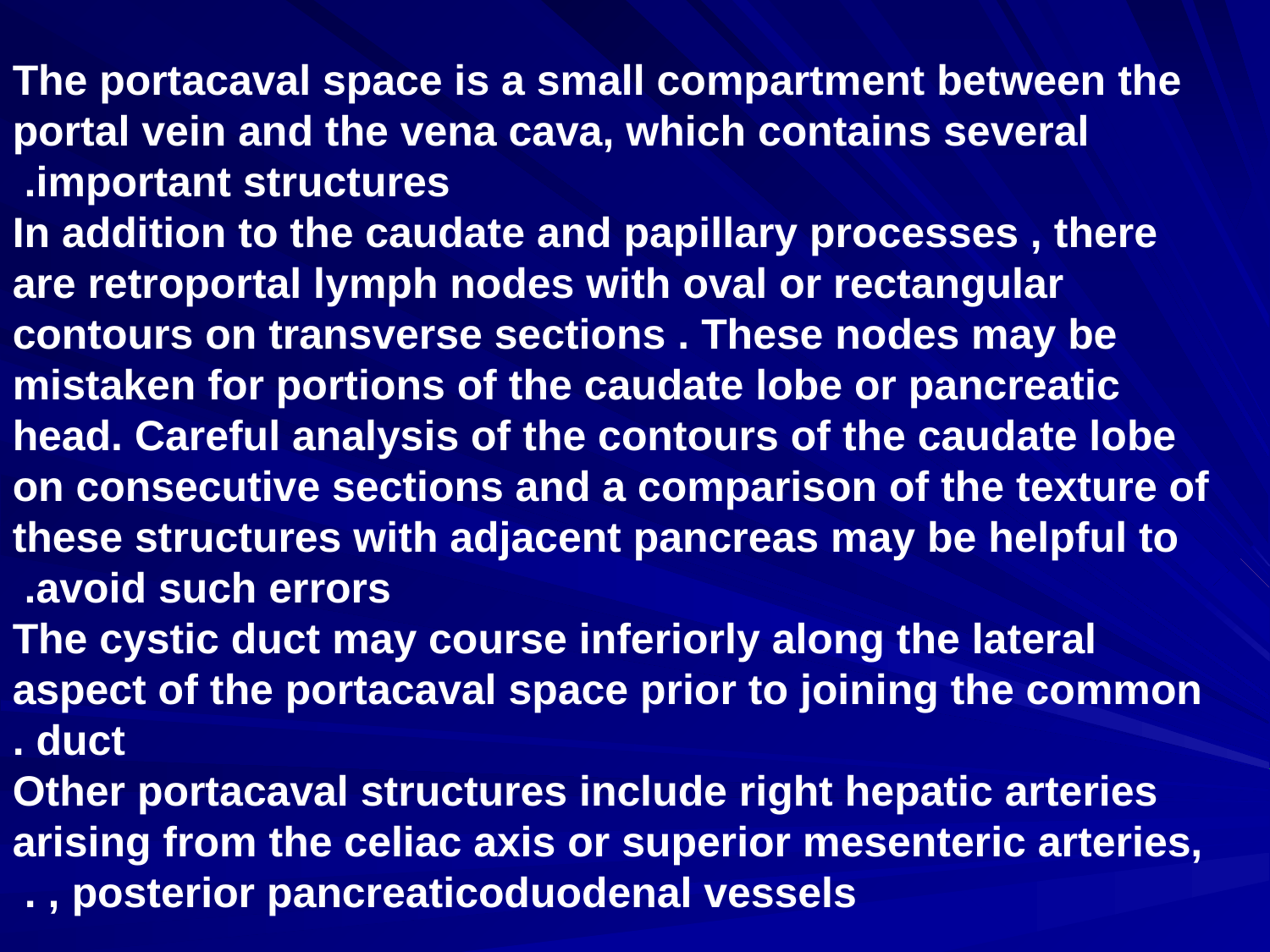

The portacaval space is a small compartment between the portal vein and the vena cava, which contains several important structures.
In addition to the caudate and papillary processes , there are retroportal lymph nodes with oval or rectangular contours on transverse sections . These nodes may be mistaken for portions of the caudate lobe or pancreatic head. Careful analysis of the contours of the caudate lobe on consecutive sections and a comparison of the texture of these structures with adjacent pancreas may be helpful to avoid such errors.
The cystic duct may course inferiorly along the lateral aspect of the portacaval space prior to joining the common duct .
Other portacaval structures include right hepatic arteries arising from the celiac axis or superior mesenteric arteries, posterior pancreaticoduodenal vessels , .